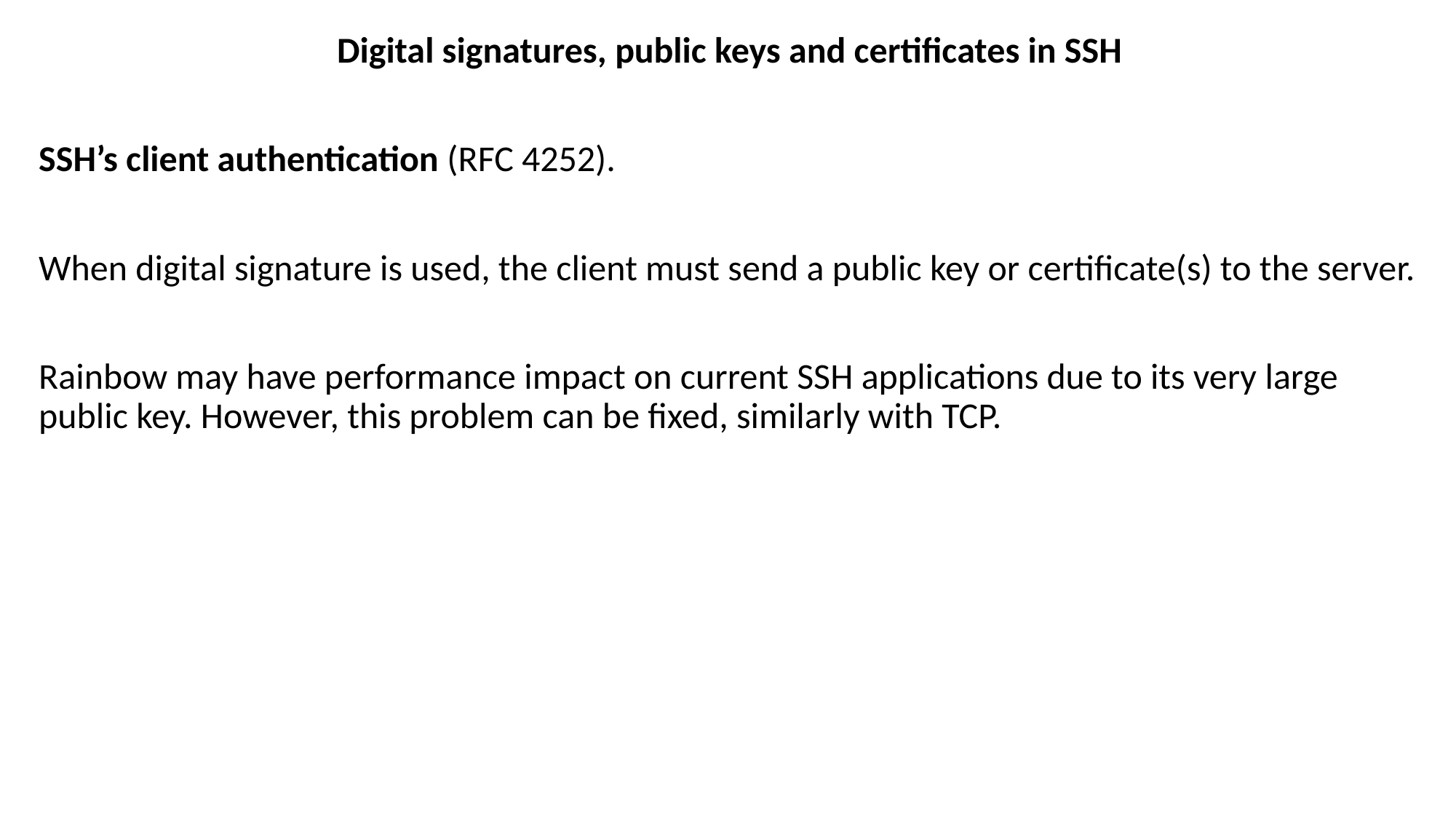

Digital signatures, public keys and certificates in SSH

SSH’s client authentication (RFC 4252).

When digital signature is used, the client must send a public key or certificate(s) to the server.

Rainbow may have performance impact on current SSH applications due to its very large public key. However, this problem can be fixed, similarly with TCP.